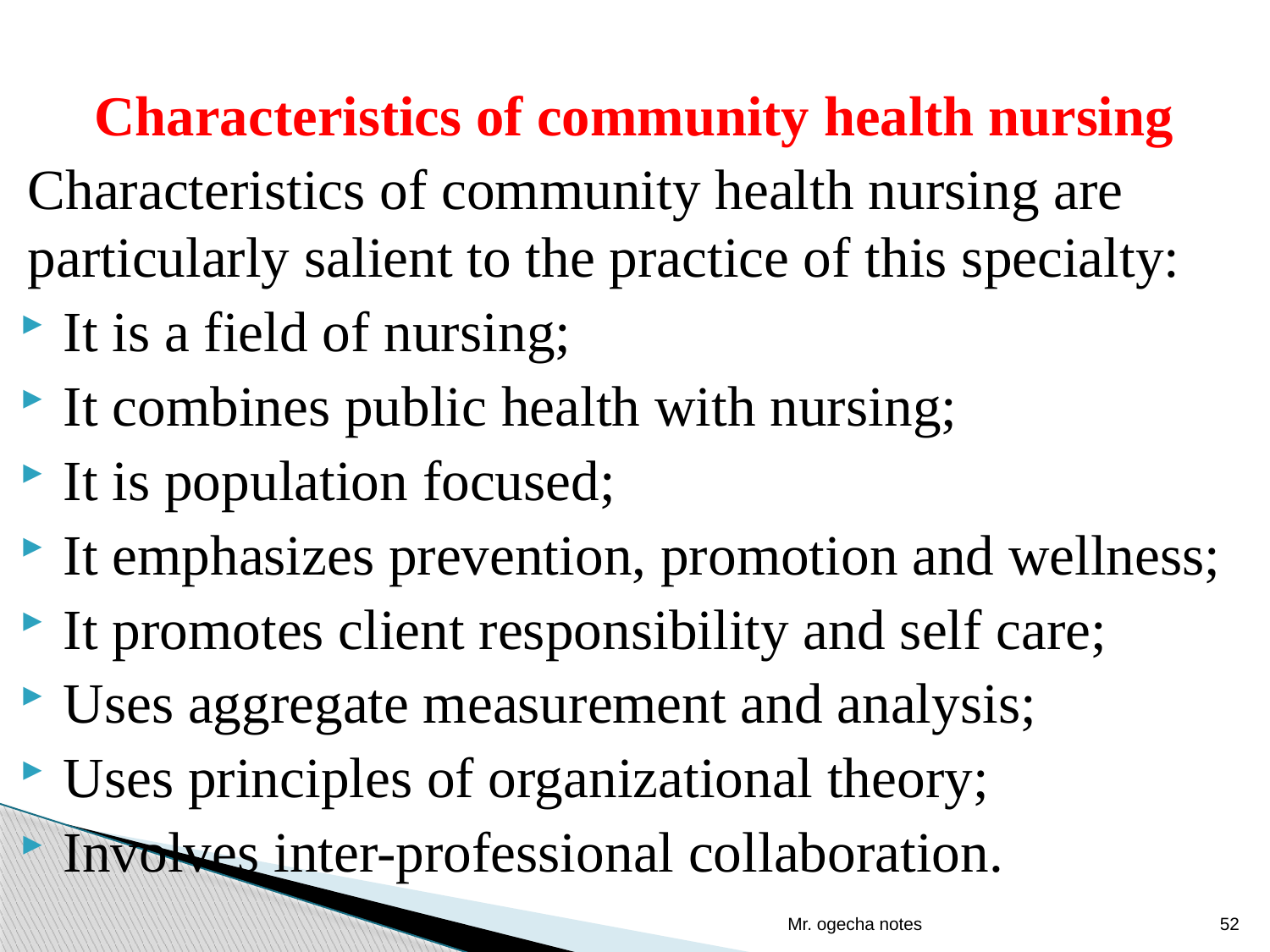

# Characteristics of community health nursing
Characteristics of community health nursing are particularly salient to the practice of this specialty:
It is a field of nursing;
It combines public health with nursing;
It is population focused;
It emphasizes prevention, promotion and wellness;
It promotes client responsibility and self care;
Uses aggregate measurement and analysis;
Uses principles of organizational theory;
Involves inter-professional collaboration.

Mr. ogecha notes
52